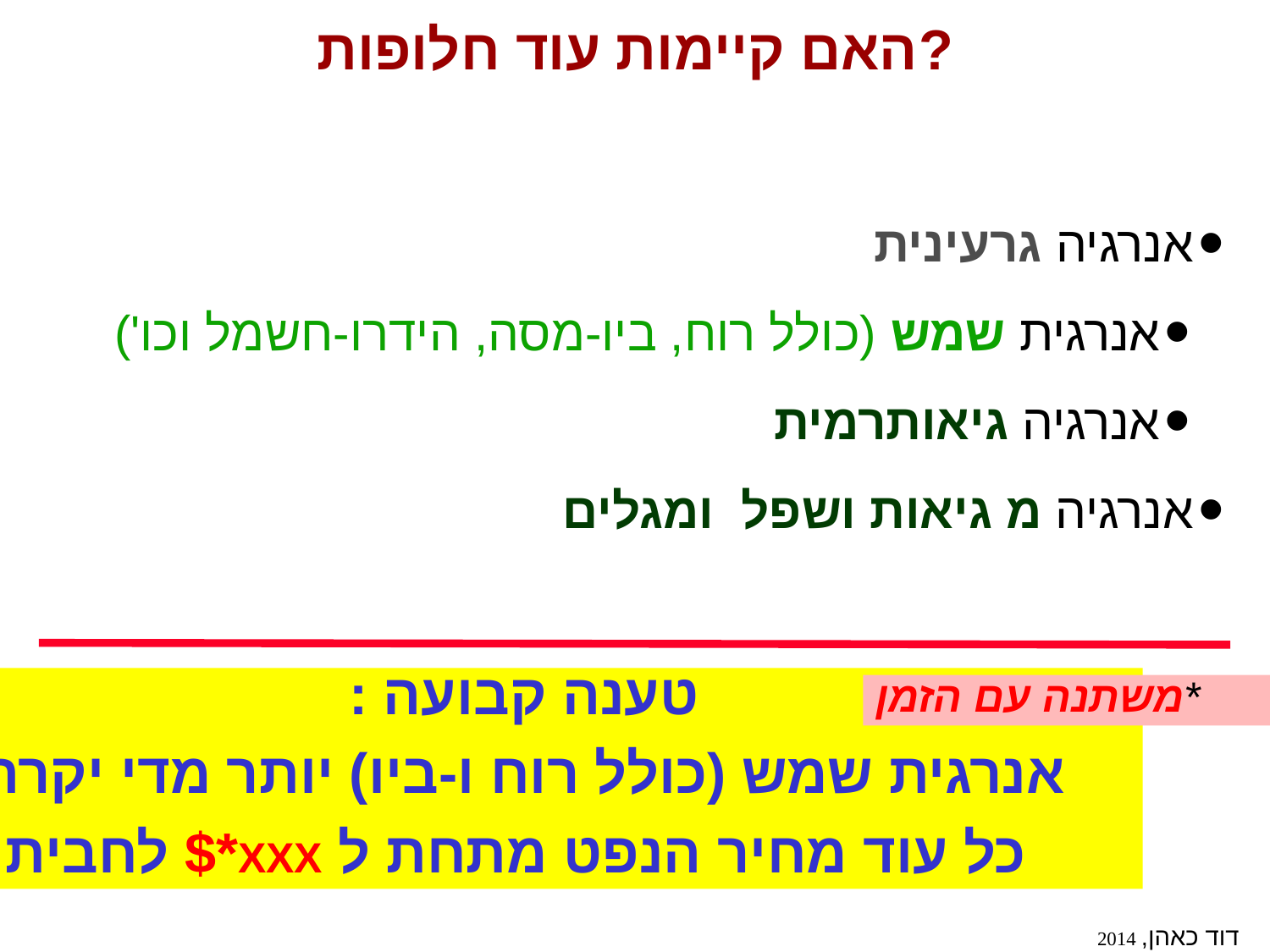

# האם קיימות עוד חלופות?
אנרגיה גרעינית
אנרגית שמש (כולל רוח, ביו-מסה, הידרו-חשמל וכו')
אנרגיה גיאותרמית
אנרגיה מ גיאות ושפל  ומגלים

טענה קבועה :
אנרגית שמש (כולל רוח ו-ביו) יותר מדי יקרה
 כל עוד מחיר הנפט מתחת ל XXX*$ לחבית
*משתנה עם הזמן